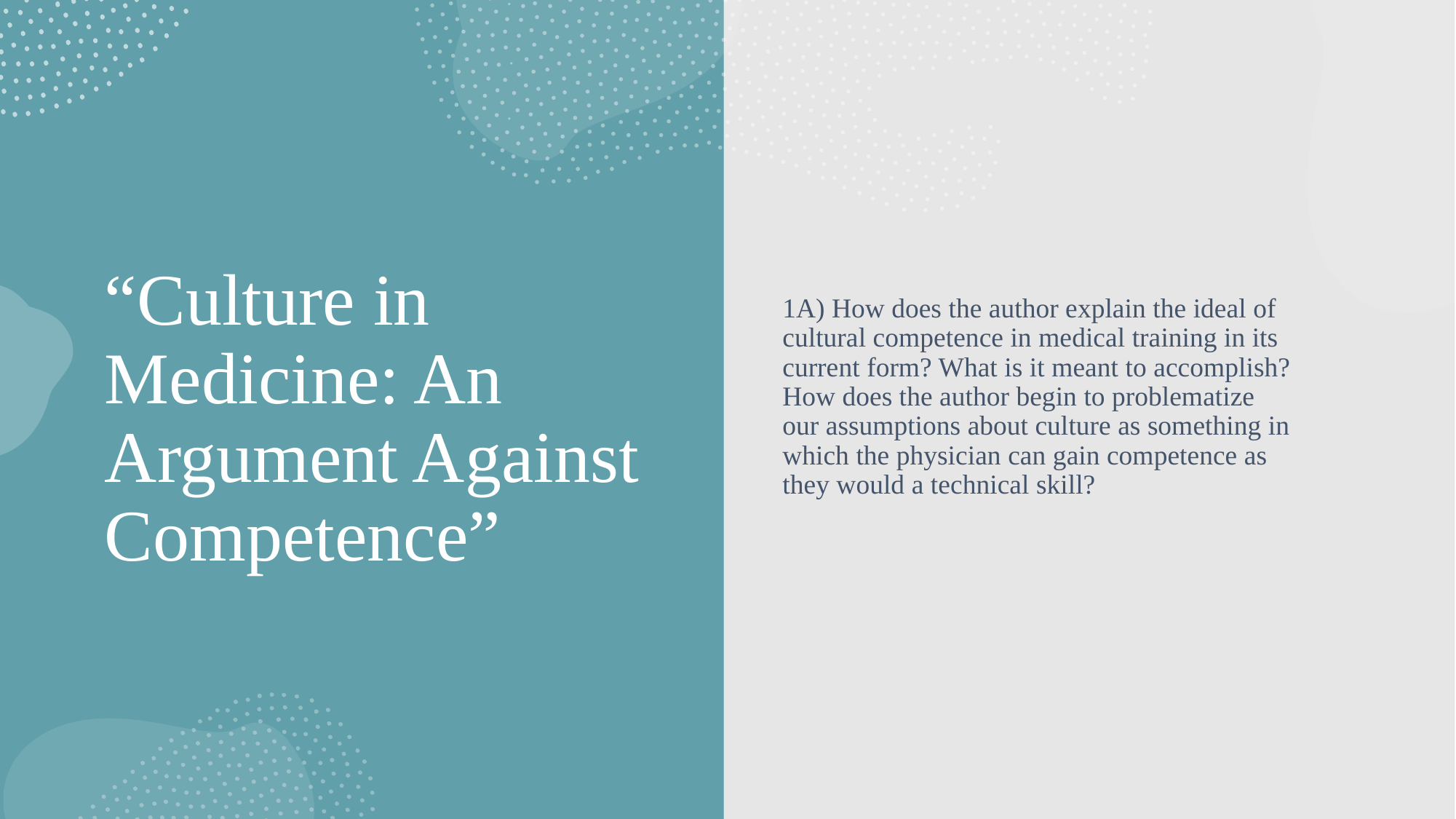

1A) How does the author explain the ideal of cultural competence in medical training in its current form? What is it meant to accomplish? How does the author begin to problematize our assumptions about culture as something in which the physician can gain competence as they would a technical skill?

# “Culture in Medicine: An Argument Against Competence”